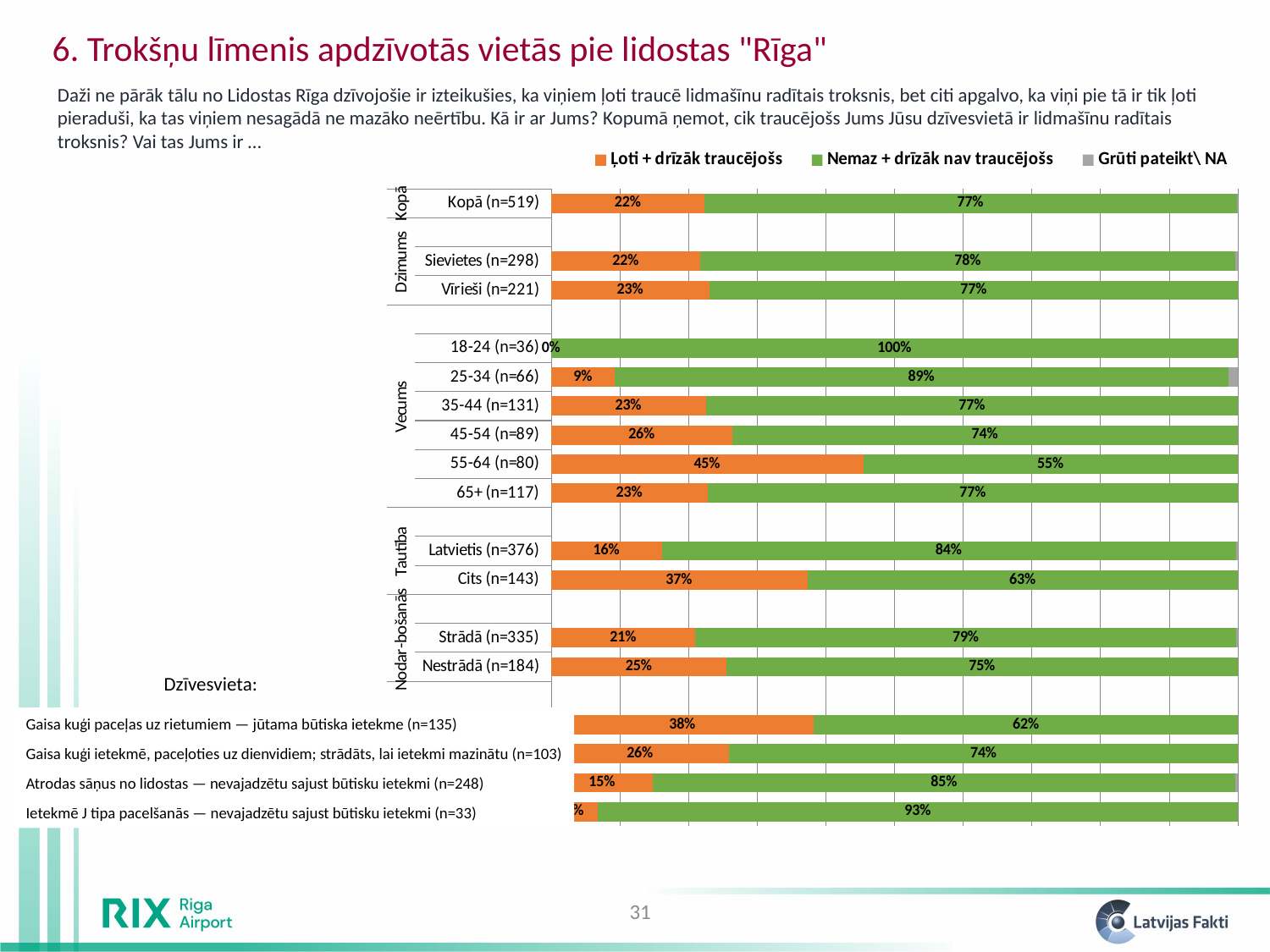

6. Trokšņu līmenis apdzīvotās vietās pie lidostas "Rīga"
Daži ne pārāk tālu no Lidostas Rīga dzīvojošie ir izteikušies, ka viņiem ļoti traucē lidmašīnu radītais troksnis, bet citi apgalvo, ka viņi pie tā ir tik ļoti pieraduši, ka tas viņiem nesagādā ne mazāko neērtību. Kā ir ar Jums? Kopumā ņemot, cik traucējošs Jums Jūsu dzīvesvietā ir lidmašīnu radītais troksnis? Vai tas Jums ir …

### Chart

| Category | Ļoti + drīzāk traucējošs | Nemaz + drīzāk nav traucējošs | Grūti pateikt\ NA |
|---|---|---|---|
| d | 0.06764160893436795 | 0.9323583910656322 | 0.0 |
| c | 0.1481021168582156 | 0.8478722537261283 | 0.004025629415655697 |
| b | 0.2589211730546322 | 0.7410788269453675 | 0.0 |
| a | 0.38222496398568084 | 0.6177750360143186 | 0.0 |
|  | None | None | None |
| Nestrādā (n=184) | 0.2548991525003935 | 0.7451008474996063 | None |
| Strādā (n=335) | 0.20990780909854057 | 0.7872770494764737 | 0.002815141424984937 |
|  | None | None | None |
| Cits (n=143) | 0.37295096792809757 | 0.6270490320719014 | 0.0 |
| Latvietis (n=376) | 0.16116964751123075 | 0.8360203198734238 | 0.0028100326153443185 |
|  | None | None | None |
| 65+ (n=117) | 0.22764806754120961 | 0.7723519324587912 | 0.0 |
| 55-64 (n=80) | 0.4544902288157814 | 0.5455097711842184 | 0.0 |
| 45-54 (n=89) | 0.26361116399659956 | 0.7363888360034005 | 0.0 |
| 35-44 (n=131) | 0.22508534477255204 | 0.7749146552274472 | 0.0 |
| 25-34 (n=66) | 0.09226962918087073 | 0.8936097408876321 | 0.014120629931497024 |
| 18-24 (n=36) | 0.0 | 1.0 | 0.0 |
|  | None | None | None |
| Vīrieši (n=221) | 0.23032477998980155 | 0.7696752200101973 | 0.0 |
| Sievietes (n=298) | 0.21701070143086837 | 0.7793115138418969 | 0.0036777847272344124 |
|  | None | None | None |
| Kopā (n=519) | 0.22312819689329624 | 0.7748838710629329 | 0.001987932043772109 |
Dzīvesvieta:
Gaisa kuģi paceļas uz rietumiem — jūtama būtiska ietekme (n=135)
Gaisa kuģi ietekmē, paceļoties uz dienvidiem; strādāts, lai ietekmi mazinātu (n=103)
Atrodas sāņus no lidostas — nevajadzētu sajust būtisku ietekmi (n=248)
Ietekmē J tipa pacelšanās — nevajadzētu sajust būtisku ietekmi (n=33)
31